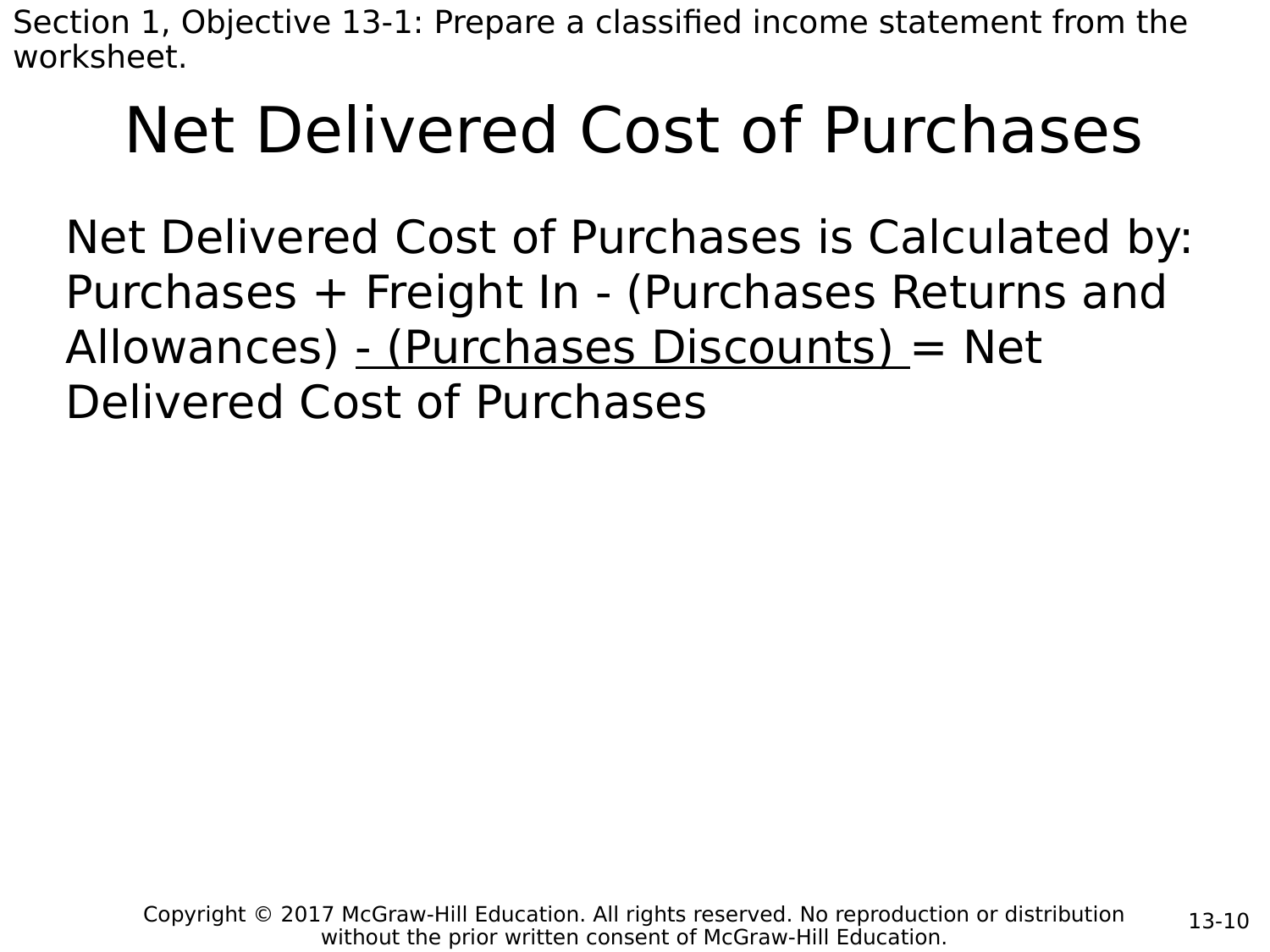

Section 1, Objective 13-1: Prepare a classified income statement from the worksheet.
# Net Delivered Cost of Purchases
Net Delivered Cost of Purchases is Calculated by: Purchases + Freight In - (Purchases Returns and Allowances) - (Purchases Discounts) = Net Delivered Cost of Purchases